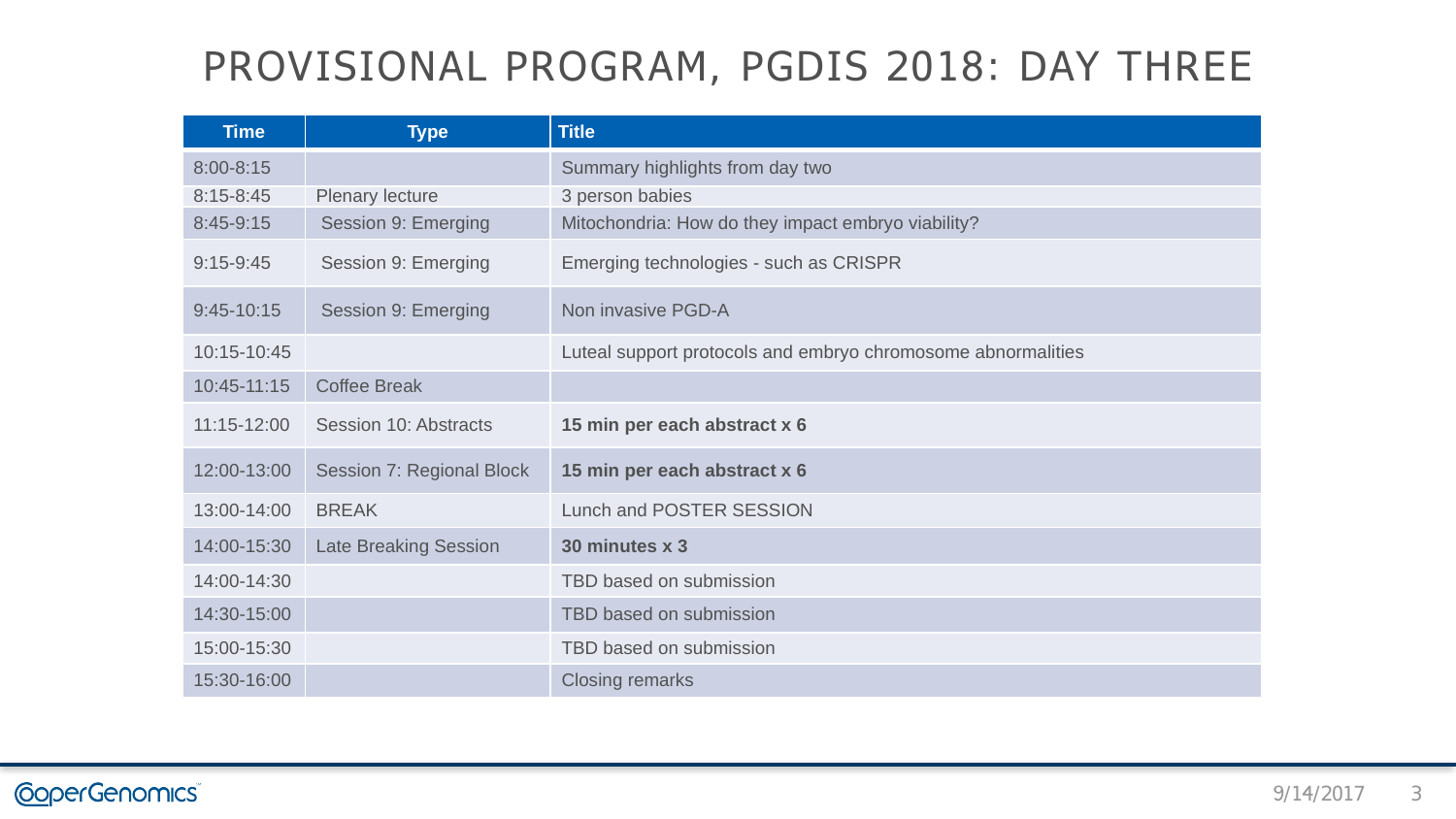

# PROVISIONAL PROGRAM, PGDIS 2018: DAY THREE
| Time | Type | Title |
| --- | --- | --- |
| 8:00-8:15 |  | Summary highlights from day two |
| 8:15-8:45 | Plenary lecture | 3 person babies |
| 8:45-9:15 | Session 9: Emerging | Mitochondria: How do they impact embryo viability? |
| 9:15-9:45 | Session 9: Emerging | Emerging technologies - such as CRISPR |
| 9:45-10:15 | Session 9: Emerging | Non invasive PGD-A |
| 10:15-10:45 |  | Luteal support protocols and embryo chromosome abnormalities |
| 10:45-11:15 | Coffee Break |  |
| 11:15-12:00 | Session 10: Abstracts | 15 min per each abstract x 6 |
| 12:00-13:00 | Session 7: Regional Block | 15 min per each abstract x 6 |
| 13:00-14:00 | BREAK | Lunch and POSTER SESSION |
| 14:00-15:30 | Late Breaking Session | 30 minutes x 3 |
| 14:00-14:30 |  | TBD based on submission |
| 14:30-15:00 |  | TBD based on submission |
| 15:00-15:30 |  | TBD based on submission |
| 15:30-16:00 |  | Closing remarks |
9/14/2017
3